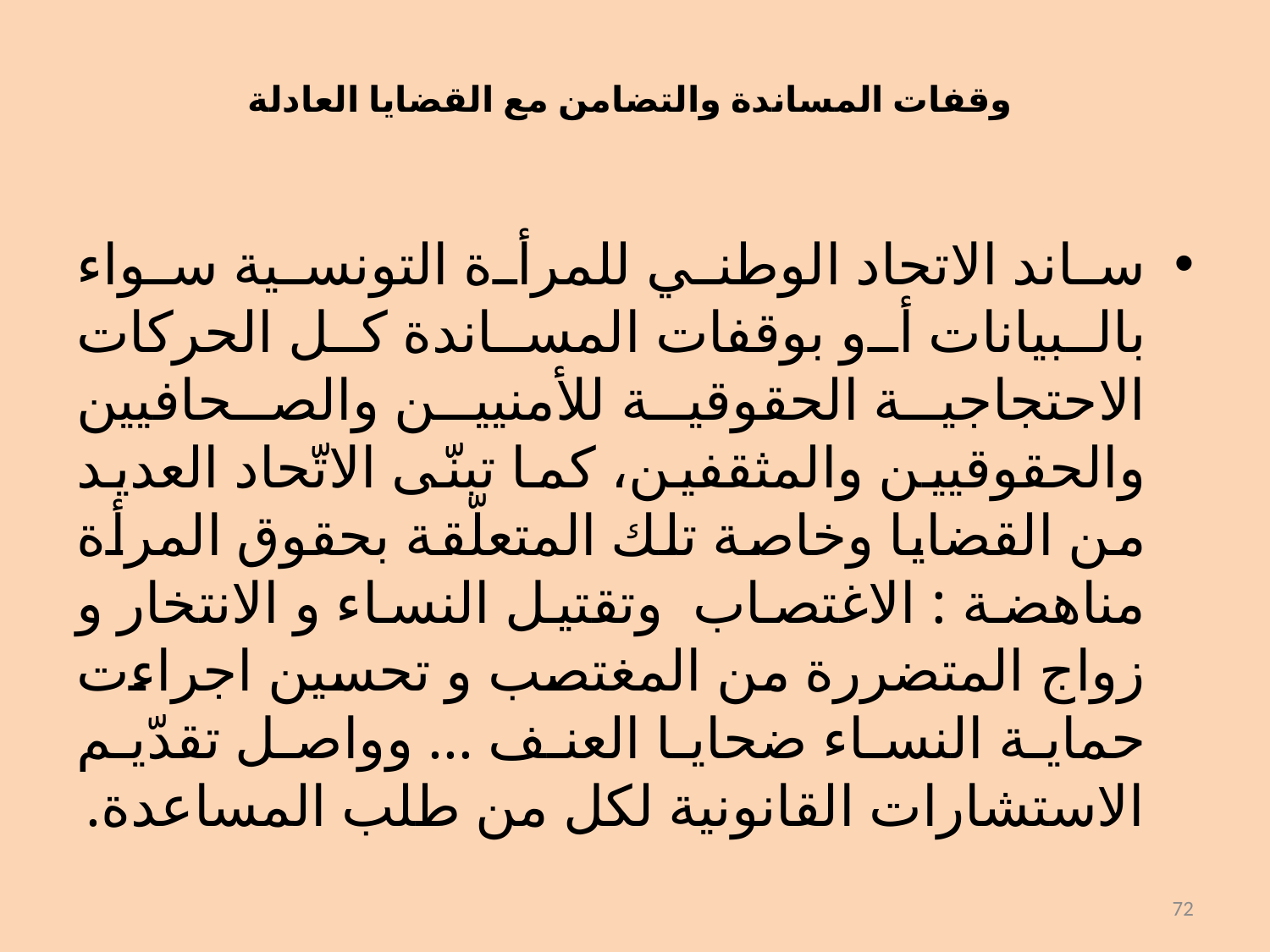

# وقفات المساندة والتضامن مع القضايا العادلة
ساند الاتحاد الوطني للمرأة التونسية سواء بالبيانات أو بوقفات المساندة كل الحركات الاحتجاجية الحقوقية للأمنيين والصحافيين والحقوقيين والمثقفين، كما تبنّى الاتّحاد العديد من القضايا وخاصة تلك المتعلّقة بحقوق المرأة مناهضة : الاغتصاب  وتقتيل النساء و الانتخار و زواج المتضررة من المغتصب و تحسين اجراءت حماية النساء ضحايا العنف ... وواصل تقدّيم الاستشارات القانونية لكل من طلب المساعدة.
72